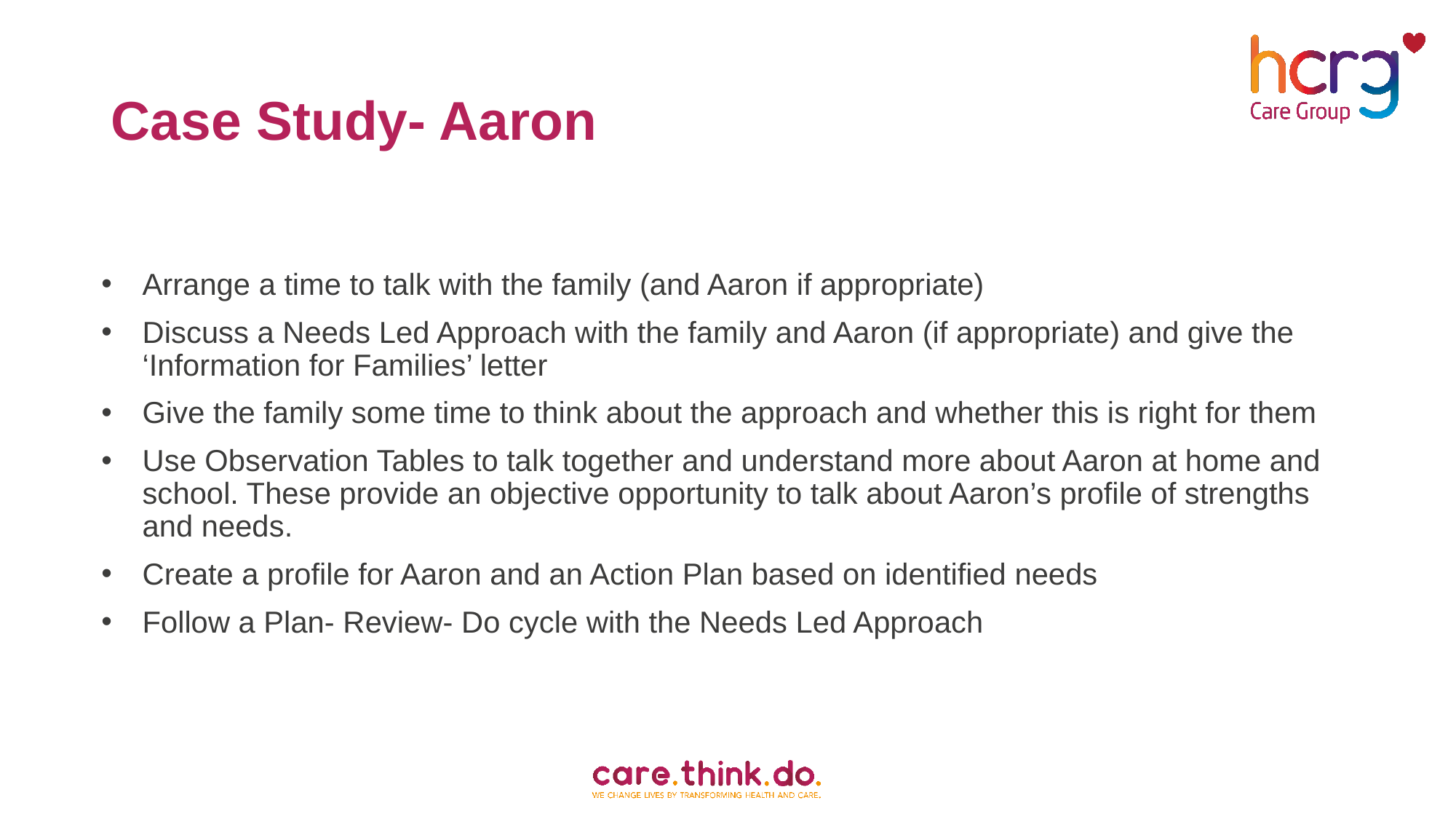

# Case Study- Aaron
Arrange a time to talk with the family (and Aaron if appropriate)
Discuss a Needs Led Approach with the family and Aaron (if appropriate) and give the ‘Information for Families’ letter
Give the family some time to think about the approach and whether this is right for them
Use Observation Tables to talk together and understand more about Aaron at home and school. These provide an objective opportunity to talk about Aaron’s profile of strengths and needs.
Create a profile for Aaron and an Action Plan based on identified needs
Follow a Plan- Review- Do cycle with the Needs Led Approach